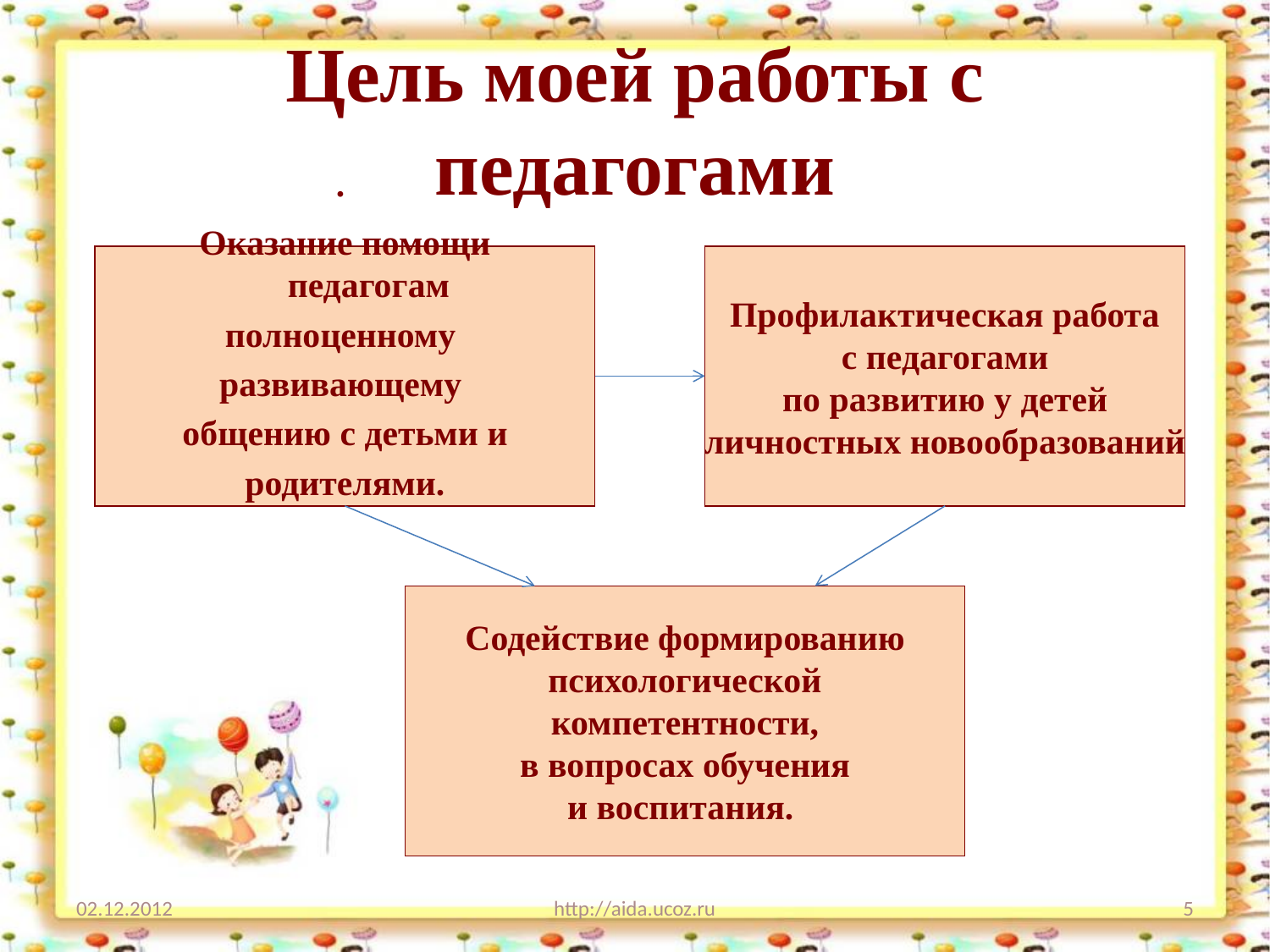

# Цель моей работы с педагогами
·
 Оказание помощи  педагогам
полноценному
развивающему
общению с детьми и
 родителями.

Профилактическая работа
 с педагогами
по развитию у детей
 личностных новообразований
Содействие формированию
 психологической
компетентности,
 в вопросах обучения
и воспитания.
02.12.2012
http://aida.ucoz.ru
5